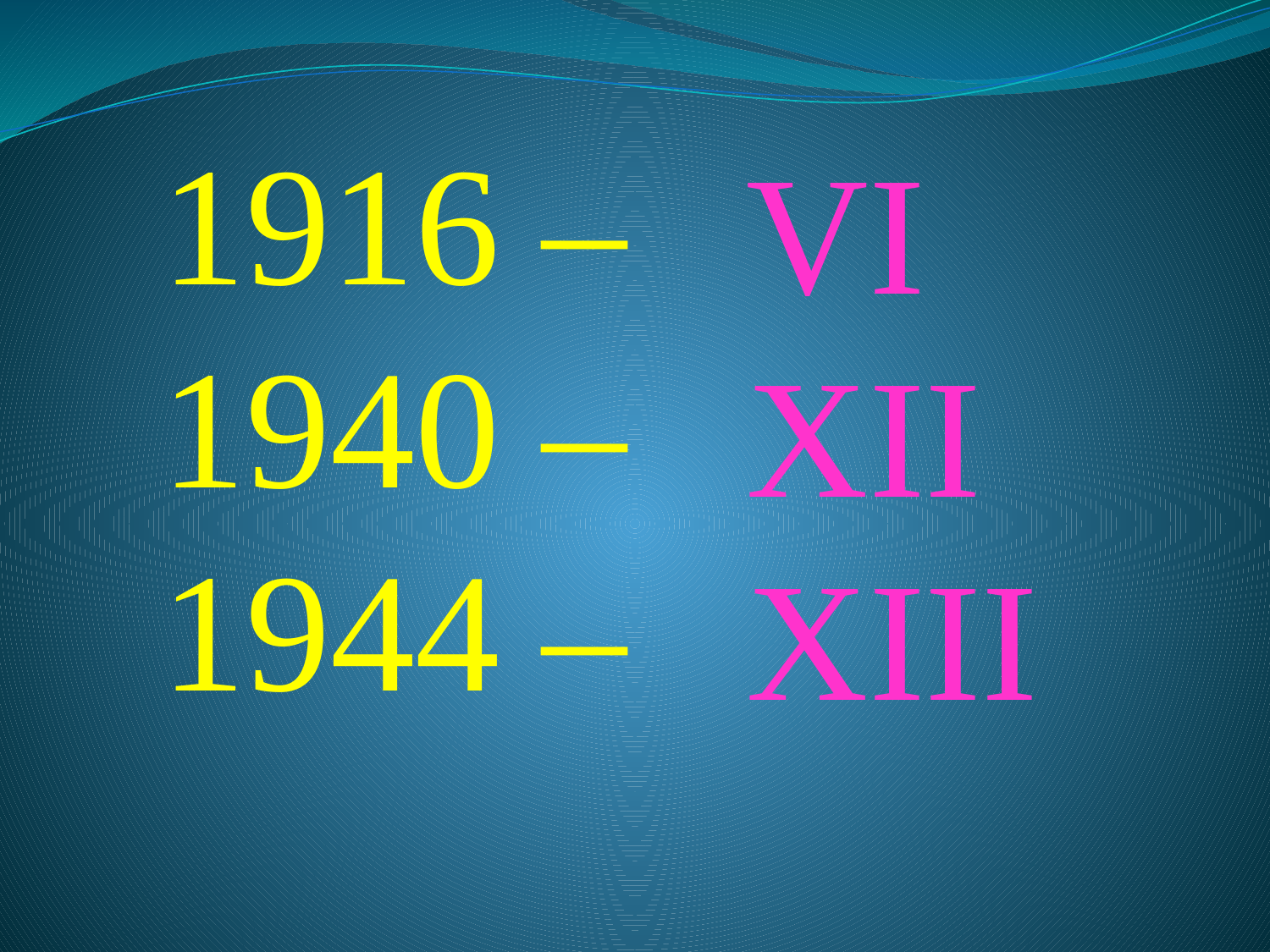

1916 –
1940 –
1944 –

VI
XII
XIII